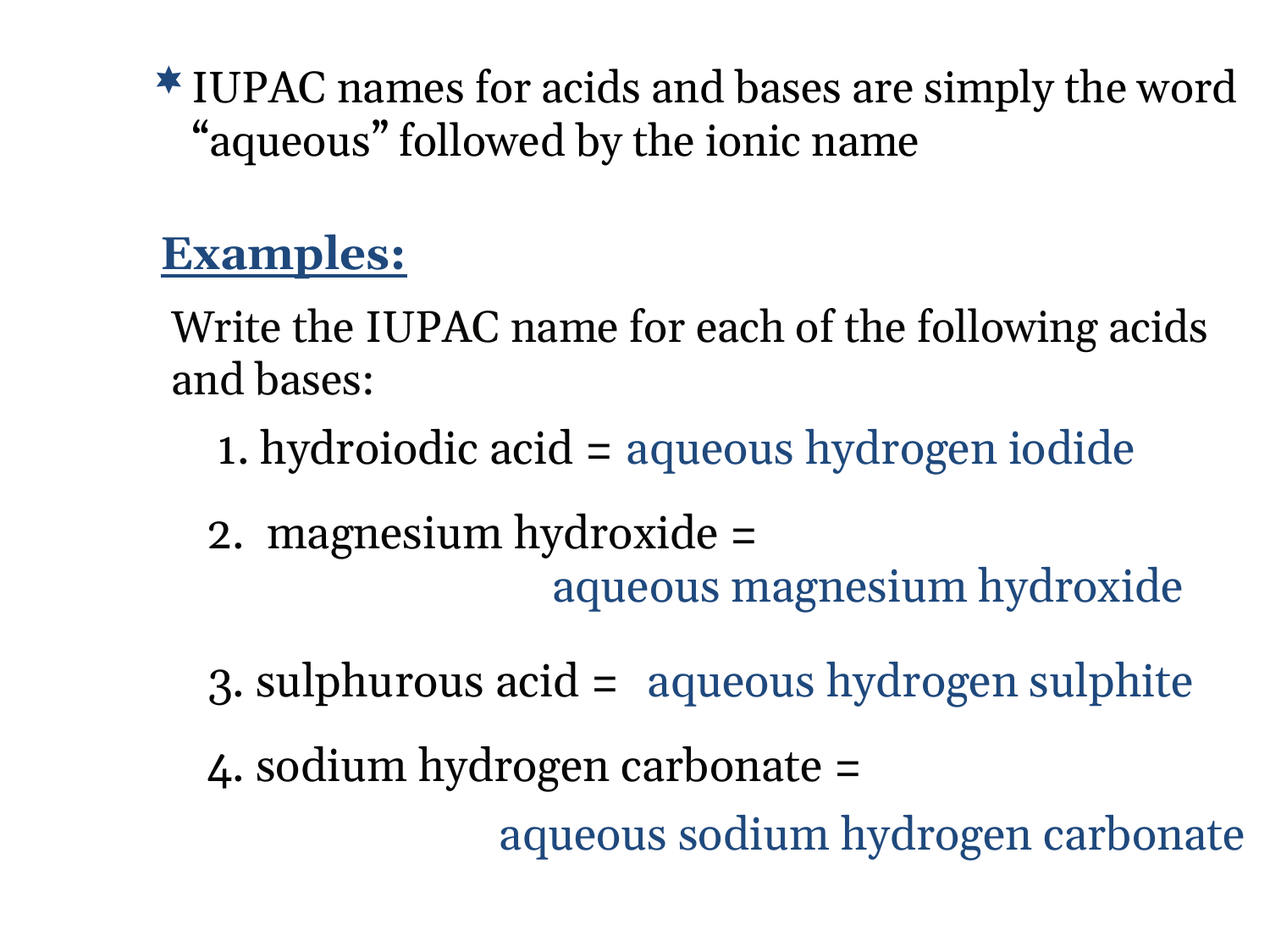

IUPAC names for acids and bases are simply the word “aqueous” followed by the ionic name
Examples:
Write the IUPAC name for each of the following acids and bases:
1. hydroiodic acid =
aqueous hydrogen iodide
2.  magnesium hydroxide =
aqueous magnesium hydroxide
3. sulphurous acid =
aqueous hydrogen sulphite
4. sodium hydrogen carbonate =
aqueous sodium hydrogen carbonate